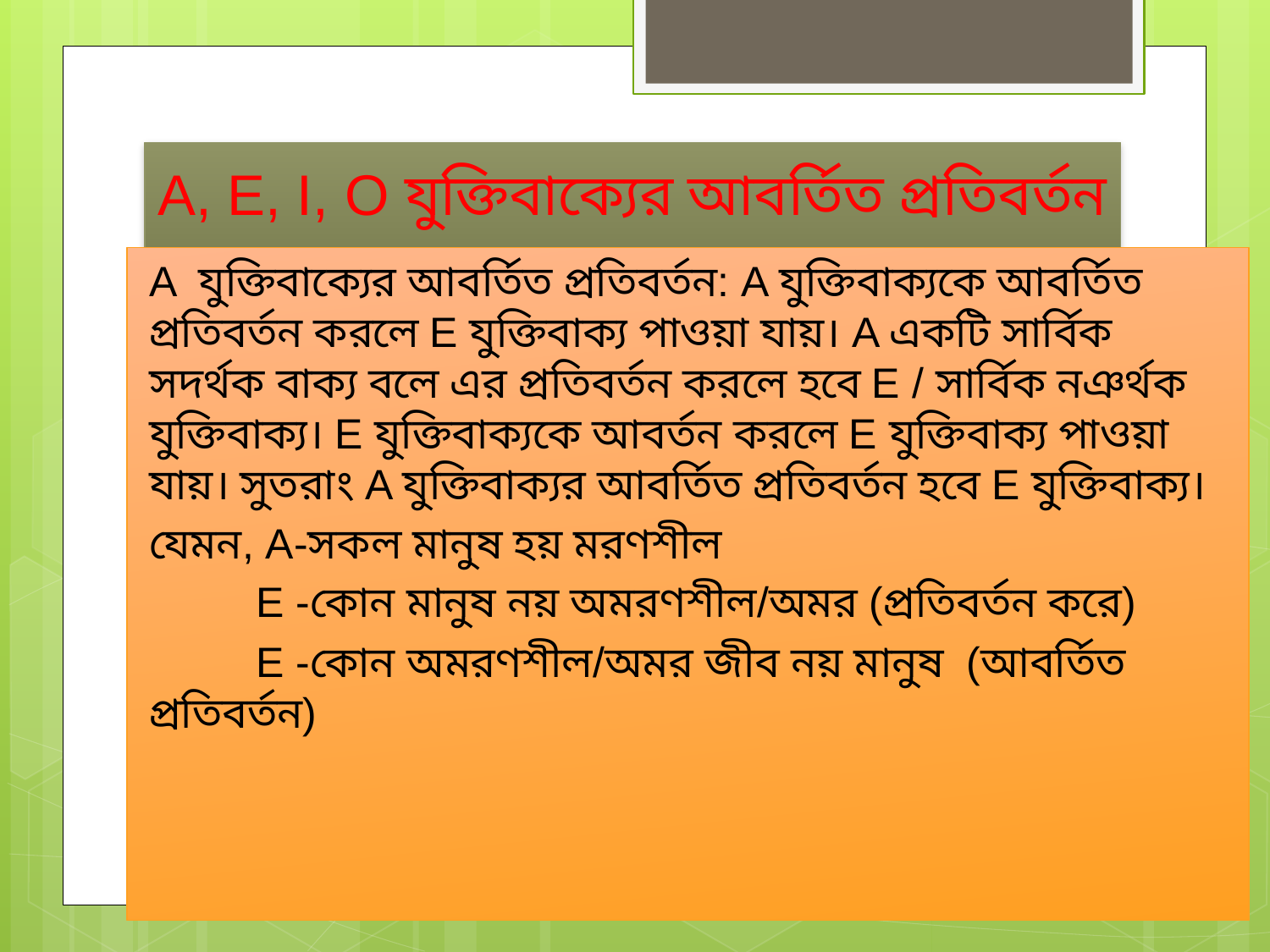

# A, E, I, O যুক্তিবাক্যের আবর্তিত প্রতিবর্তন
A  যুক্তিবাক্যের আবর্তিত প্রতিবর্তন: A যুক্তিবাক্যকে আবর্তিত প্রতিবর্তন করলে E যুক্তিবাক্য পাওয়া যায়। A একটি সার্বিক সদর্থক বাক্য বলে এর প্রতিবর্তন করলে হবে E / সার্বিক নঞর্থক যুক্তিবাক্য। E যুক্তিবাক্যকে আবর্তন করলে E যুক্তিবাক্য পাওয়া যায়। সুতরাং A যুক্তিবাক্যর আবর্তিত প্রতিবর্তন হবে E যুক্তিবাক্য।
যেমন, A-সকল মানুষ হয় মরণশীল
         E -কোন মানুষ নয় অমরণশীল/অমর (প্রতিবর্তন করে)
         E -কোন অমরণশীল/অমর জীব নয় মানুষ  (আবর্তিত প্রতিবর্তন)